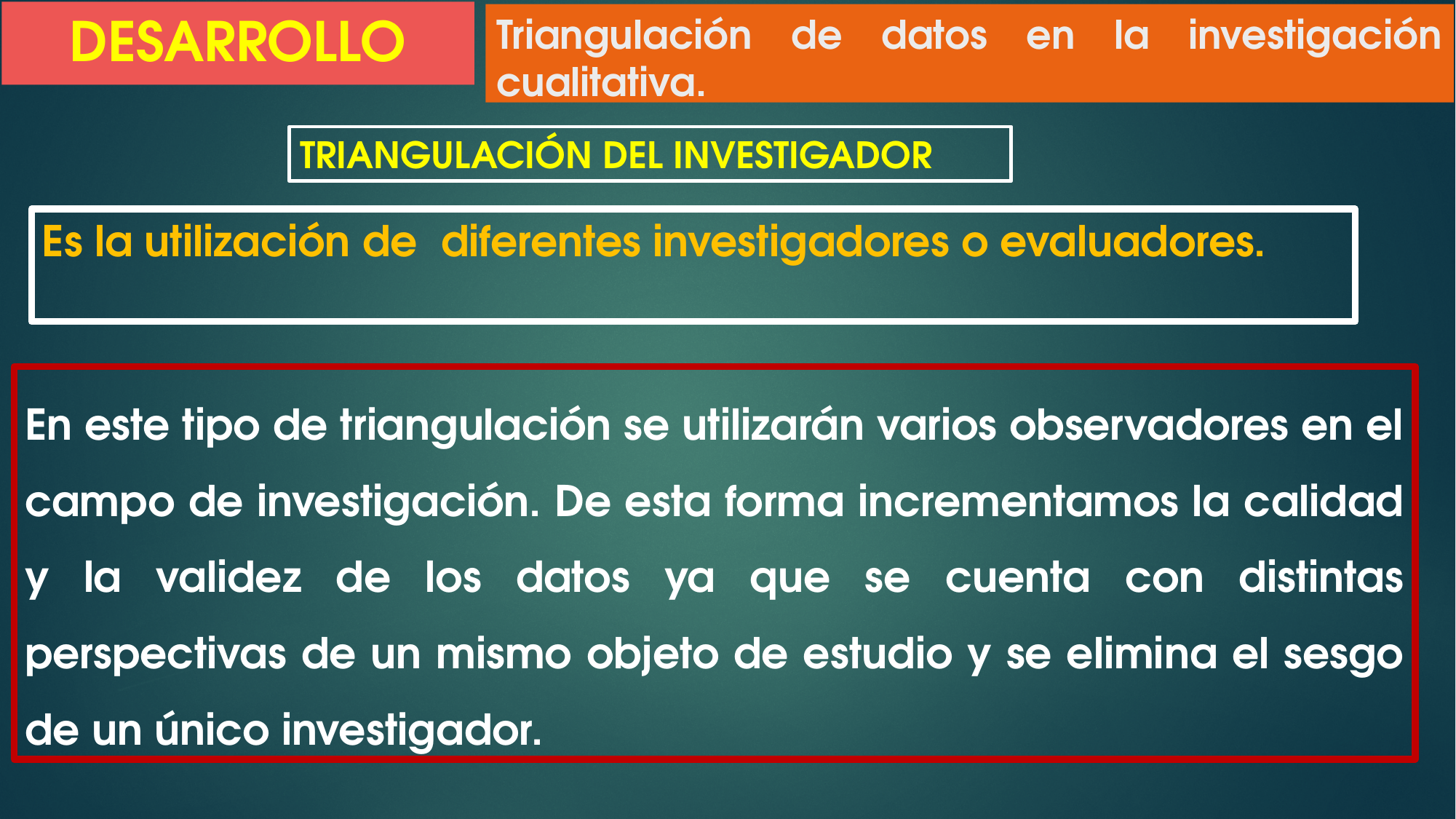

DESARROLLO
Triangulación de datos en la investigación cualitativa.
TRIANGULACIÓN DEL INVESTIGADOR
Es la utilización de  diferentes investigadores o evaluadores.

En este tipo de triangulación se utilizarán varios observadores en el campo de investigación. De esta forma incrementamos la calidad y la validez de los datos ya que se cuenta con distintas perspectivas de un mismo objeto de estudio y se elimina el sesgo de un único investigador.